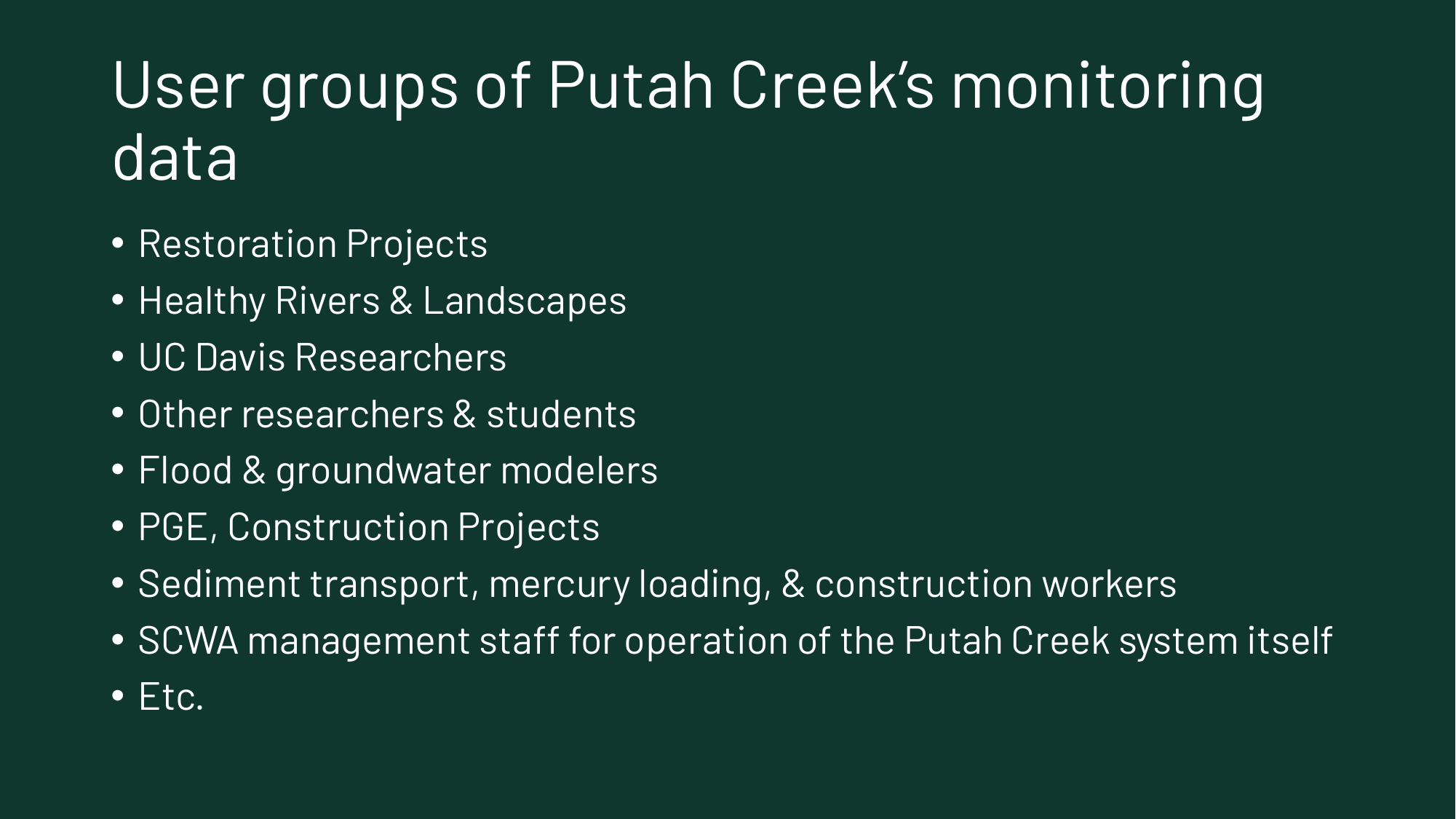

# User groups of Putah Creek’s monitoring data
Restoration Projects
Healthy Rivers & Landscapes
UC Davis Researchers
Other researchers & students
Flood & groundwater modelers
PGE, Construction Projects
Sediment transport, mercury loading, & construction workers
SCWA management staff for operation of the Putah Creek system itself
Etc.